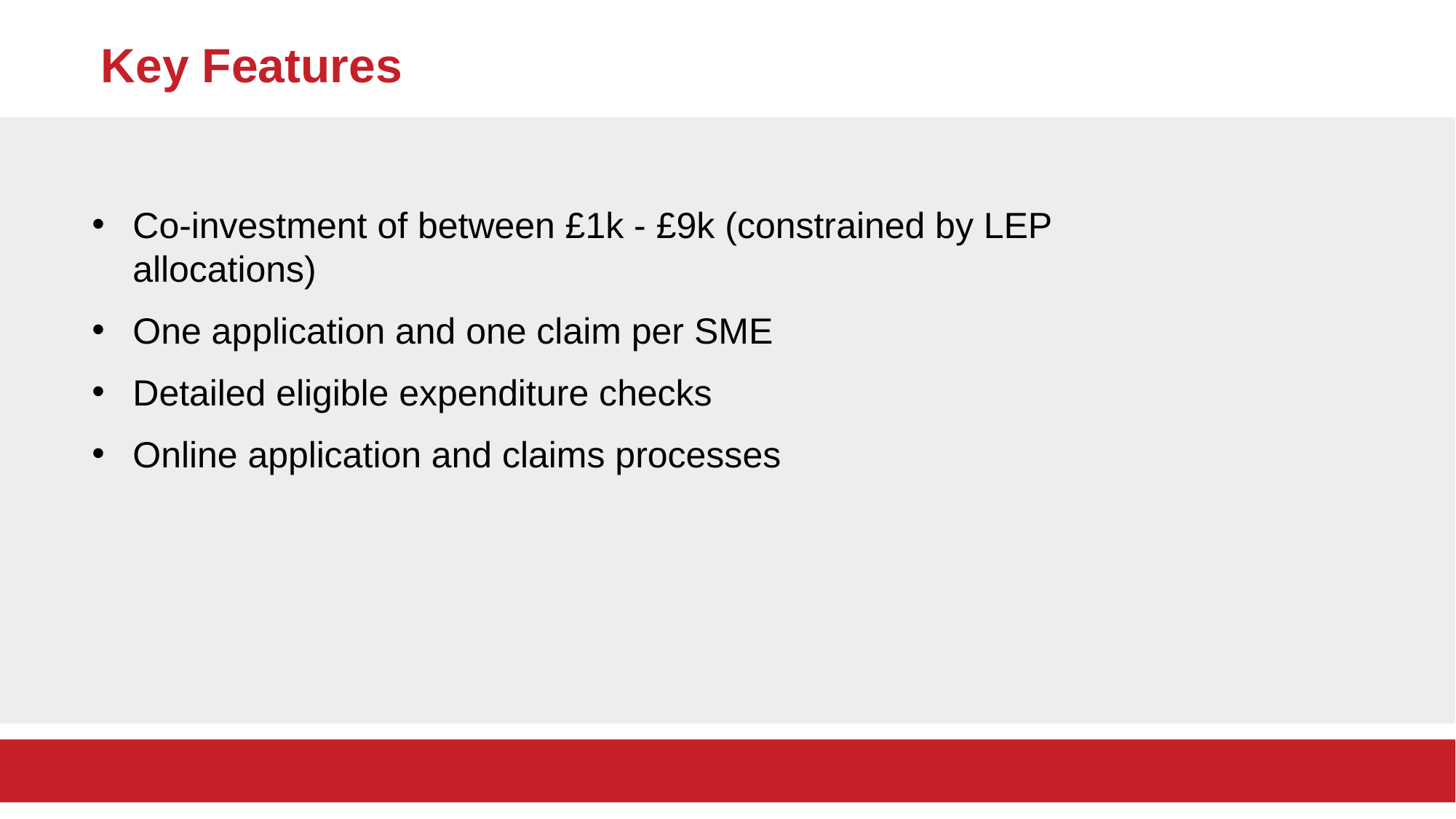

Key Features

Co-investment of between £1k - £9k (constrained by LEP allocations)
One application and one claim per SME
Detailed eligible expenditure checks
Online application and claims processes

4